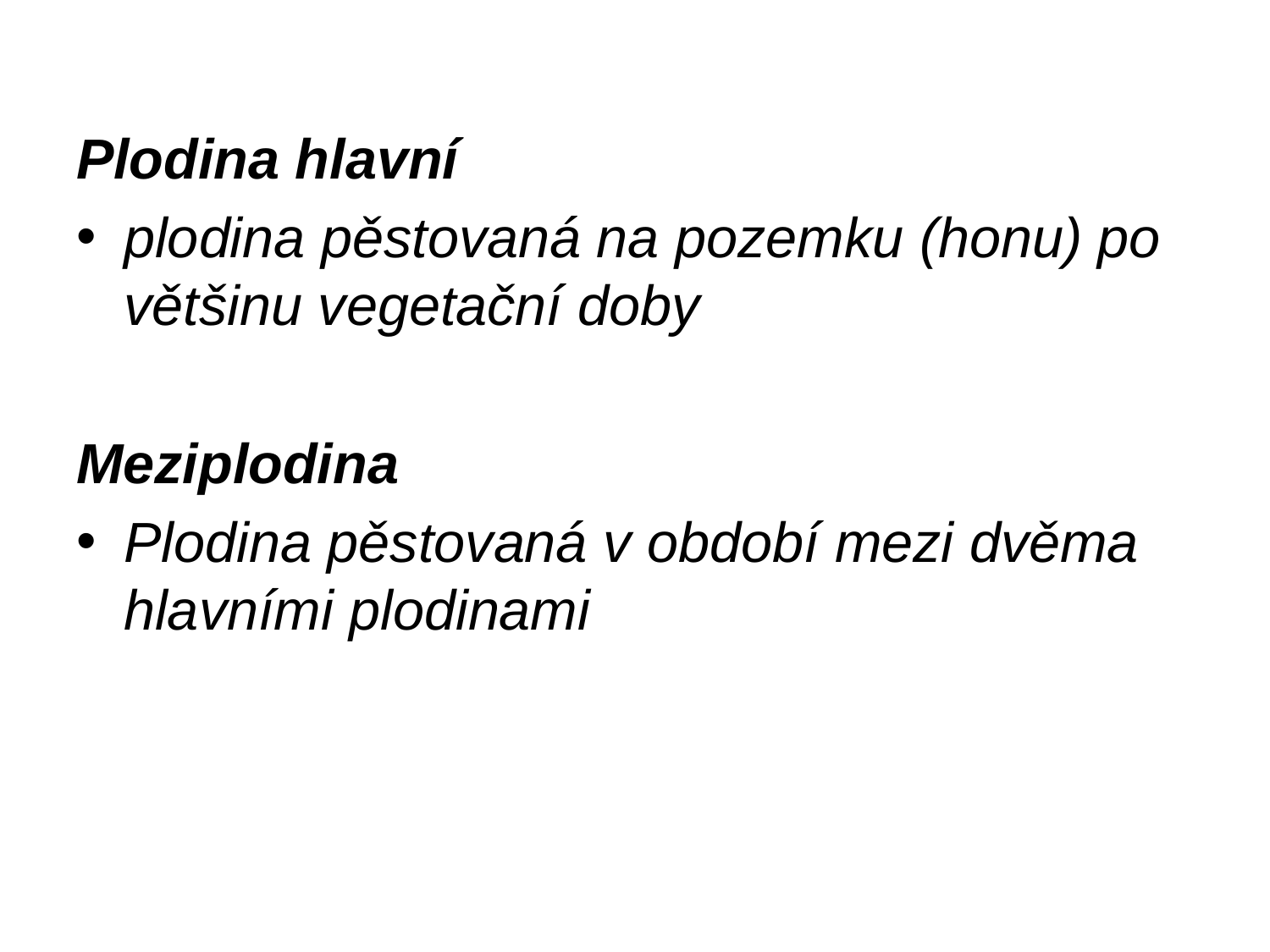

Plodina hlavní
plodina pěstovaná na pozemku (honu) po většinu vegetační doby

Meziplodina
Plodina pěstovaná v období mezi dvěma hlavními plodinami